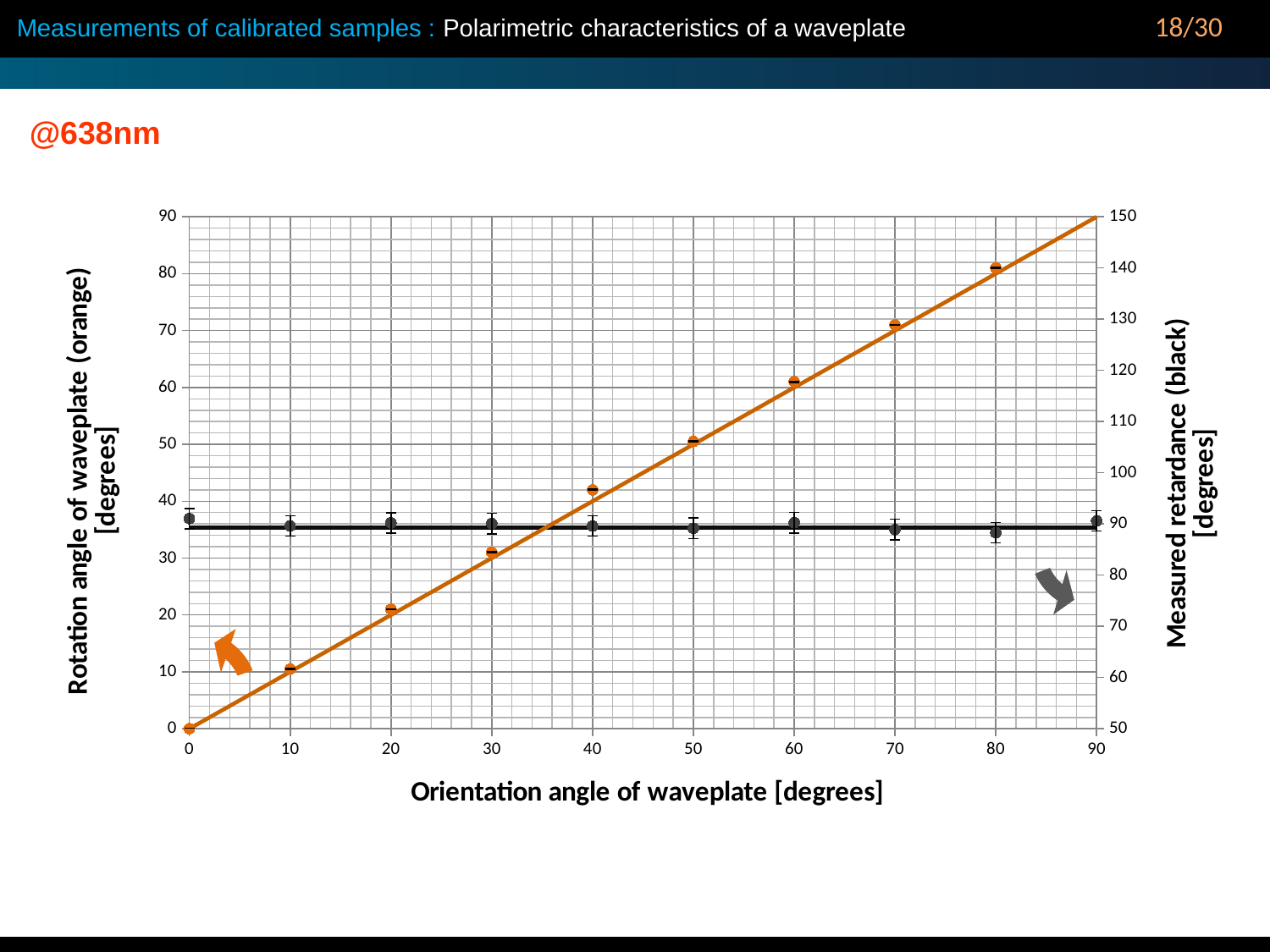

18/30

Measurements of calibrated samples : Polarimetric characteristics of a waveplate
@638nm

### Chart

| Category |  |  |  |  |
|---|---|---|---|---|